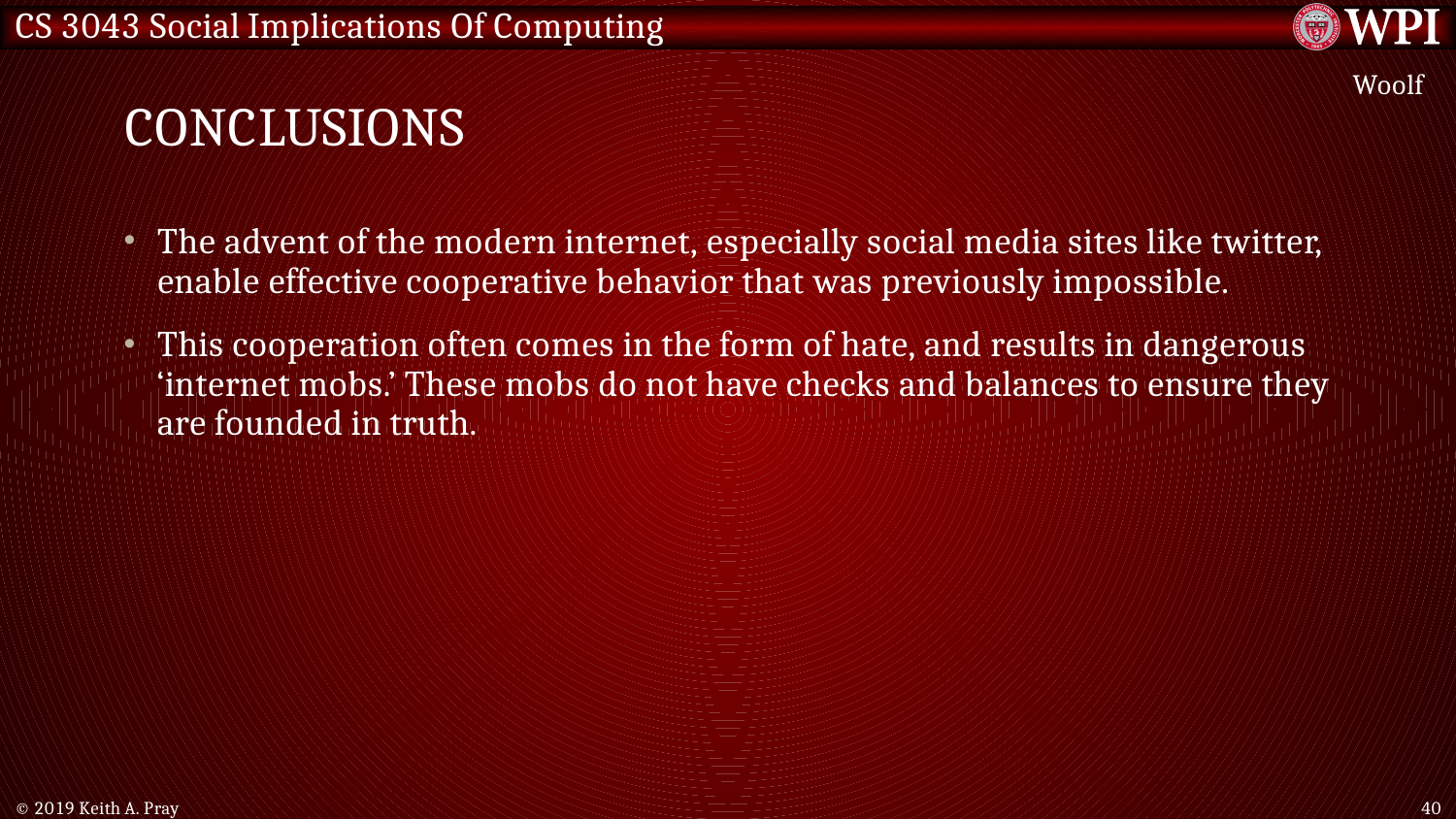

# Conclusions
Woolf
The advent of the modern internet, especially social media sites like twitter, enable effective cooperative behavior that was previously impossible.
This cooperation often comes in the form of hate, and results in dangerous ‘internet mobs.’ These mobs do not have checks and balances to ensure they are founded in truth.
© 2019 Keith A. Pray
40